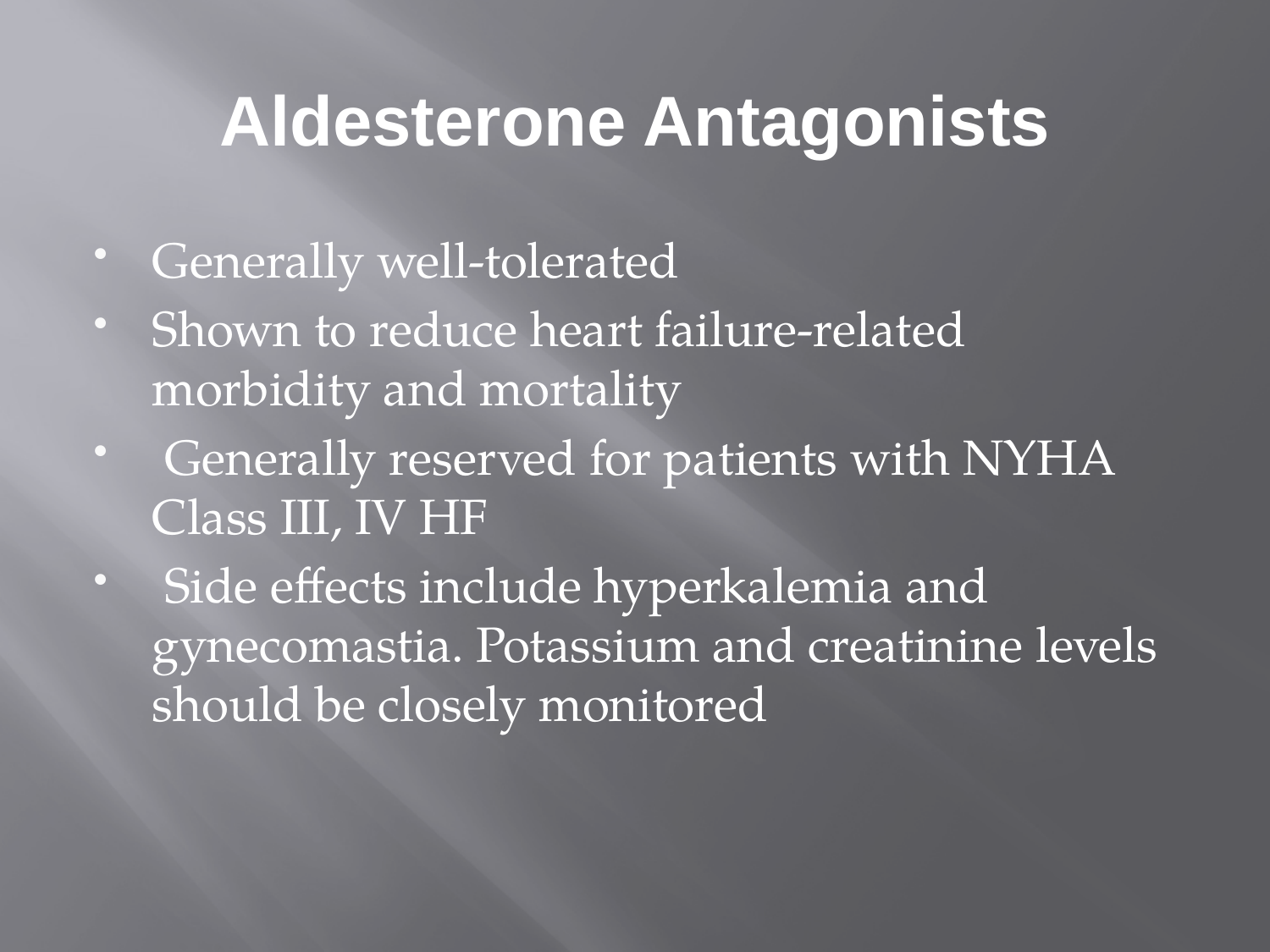

# Aldesterone Antagonists
Generally well-tolerated
Shown to reduce heart failure-related morbidity and mortality
 Generally reserved for patients with NYHA Class III, IV HF
 Side effects include hyperkalemia and gynecomastia. Potassium and creatinine levels should be closely monitored